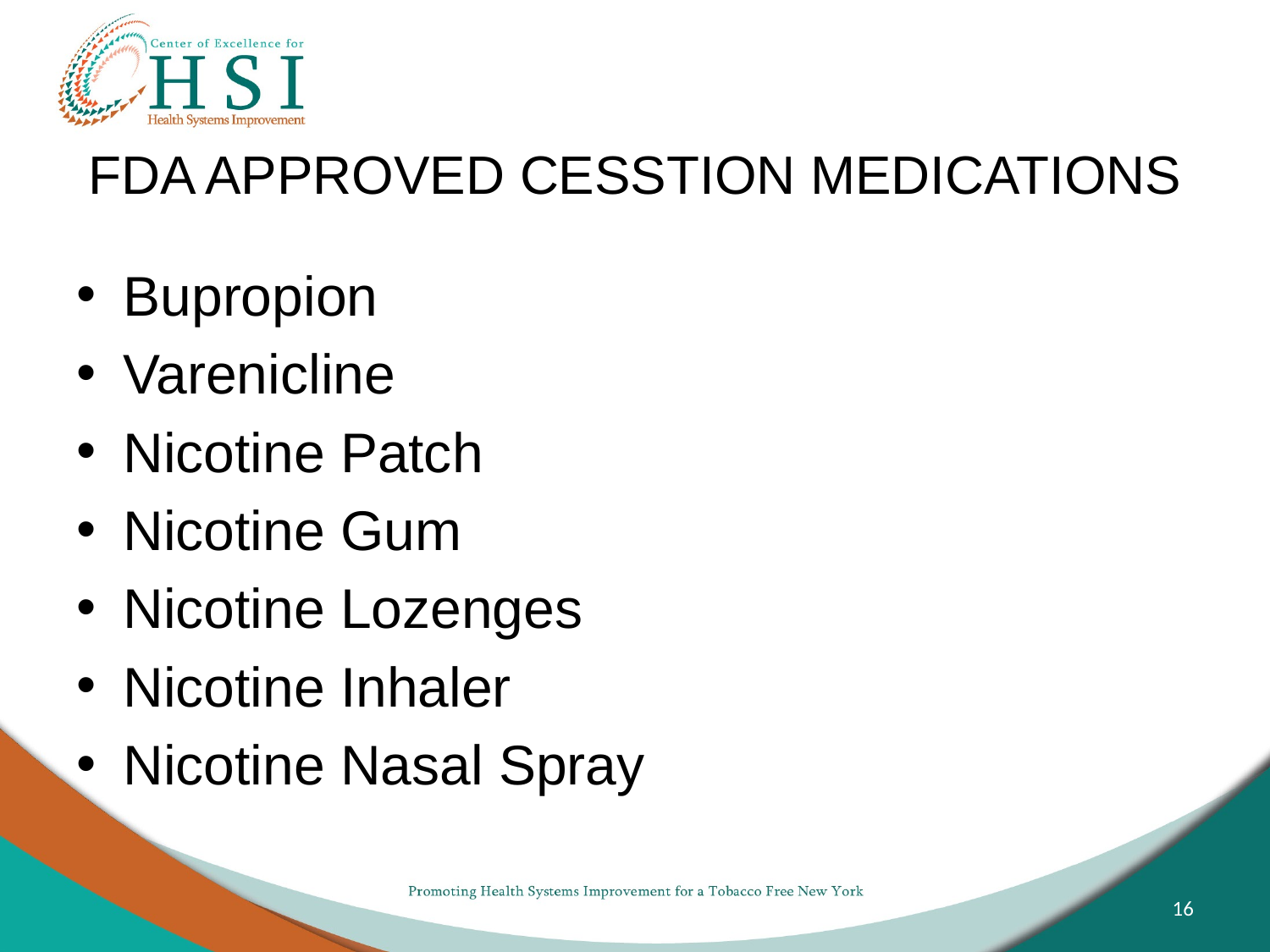

# FDA APPROVED CESSTION MEDICATIONS
Bupropion
Varenicline
Nicotine Patch
Nicotine Gum
Nicotine Lozenges
Nicotine Inhaler
Nicotine Nasal Spray
16